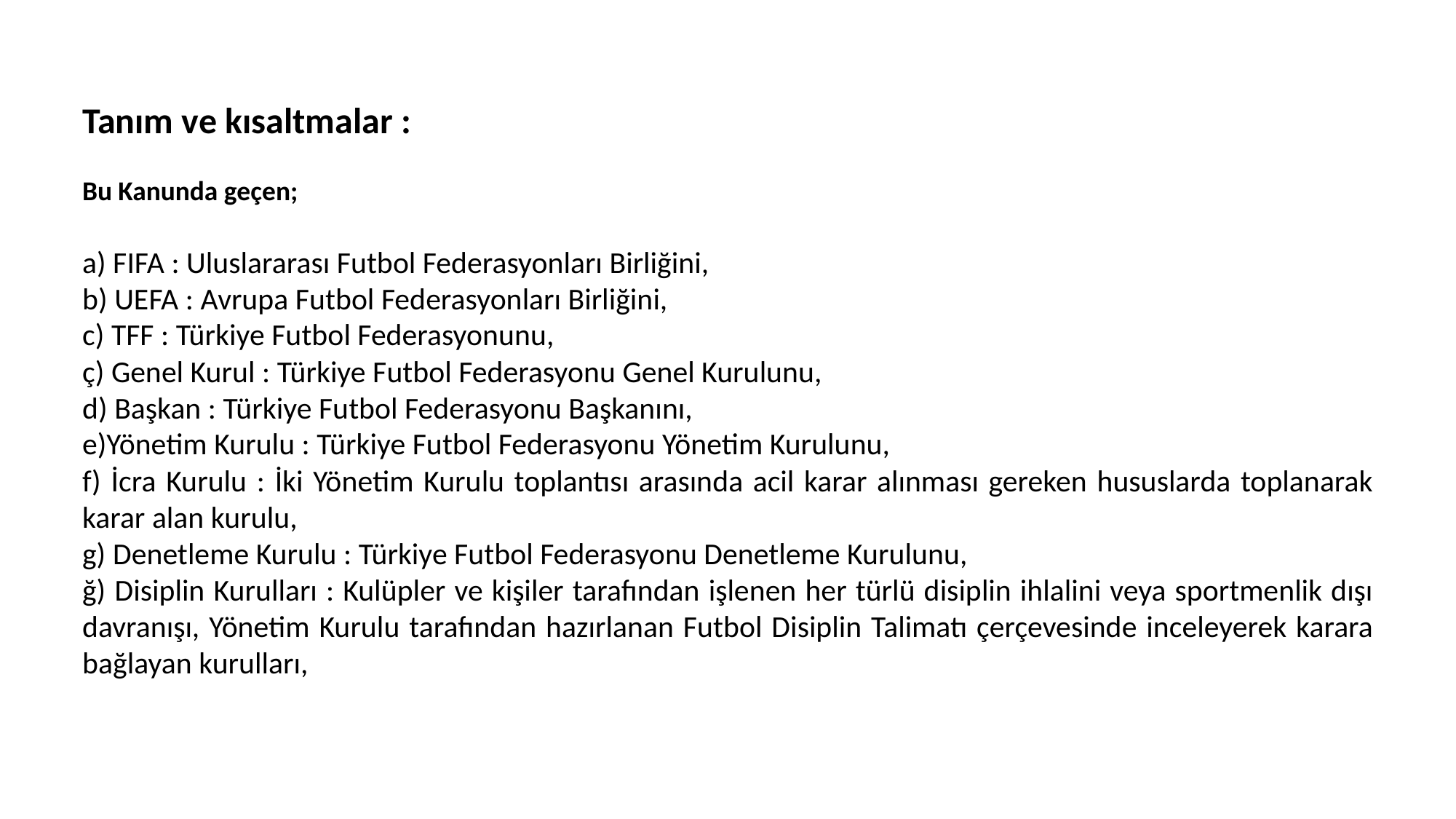

Tanım ve kısaltmalar :

Bu Kanunda geçen;

a) FIFA : Uluslararası Futbol Federasyonları Birliğini,
b) UEFA : Avrupa Futbol Federasyonları Birliğini,
c) TFF : Türkiye Futbol Federasyonunu,
ç) Genel Kurul : Türkiye Futbol Federasyonu Genel Kurulunu,
d) Başkan : Türkiye Futbol Federasyonu Başkanını,
e)Yönetim Kurulu : Türkiye Futbol Federasyonu Yönetim Kurulunu,
f) İcra Kurulu : İki Yönetim Kurulu toplantısı arasında acil karar alınması gereken hususlarda toplanarak karar alan kurulu,
g) Denetleme Kurulu : Türkiye Futbol Federasyonu Denetleme Kurulunu,
ğ) Disiplin Kurulları : Kulüpler ve kişiler tarafından işlenen her türlü disiplin ihlalini veya sportmenlik dışı davranışı, Yönetim Kurulu tarafından hazırlanan Futbol Disiplin Talimatı çerçevesinde inceleyerek karara bağlayan kurulları,